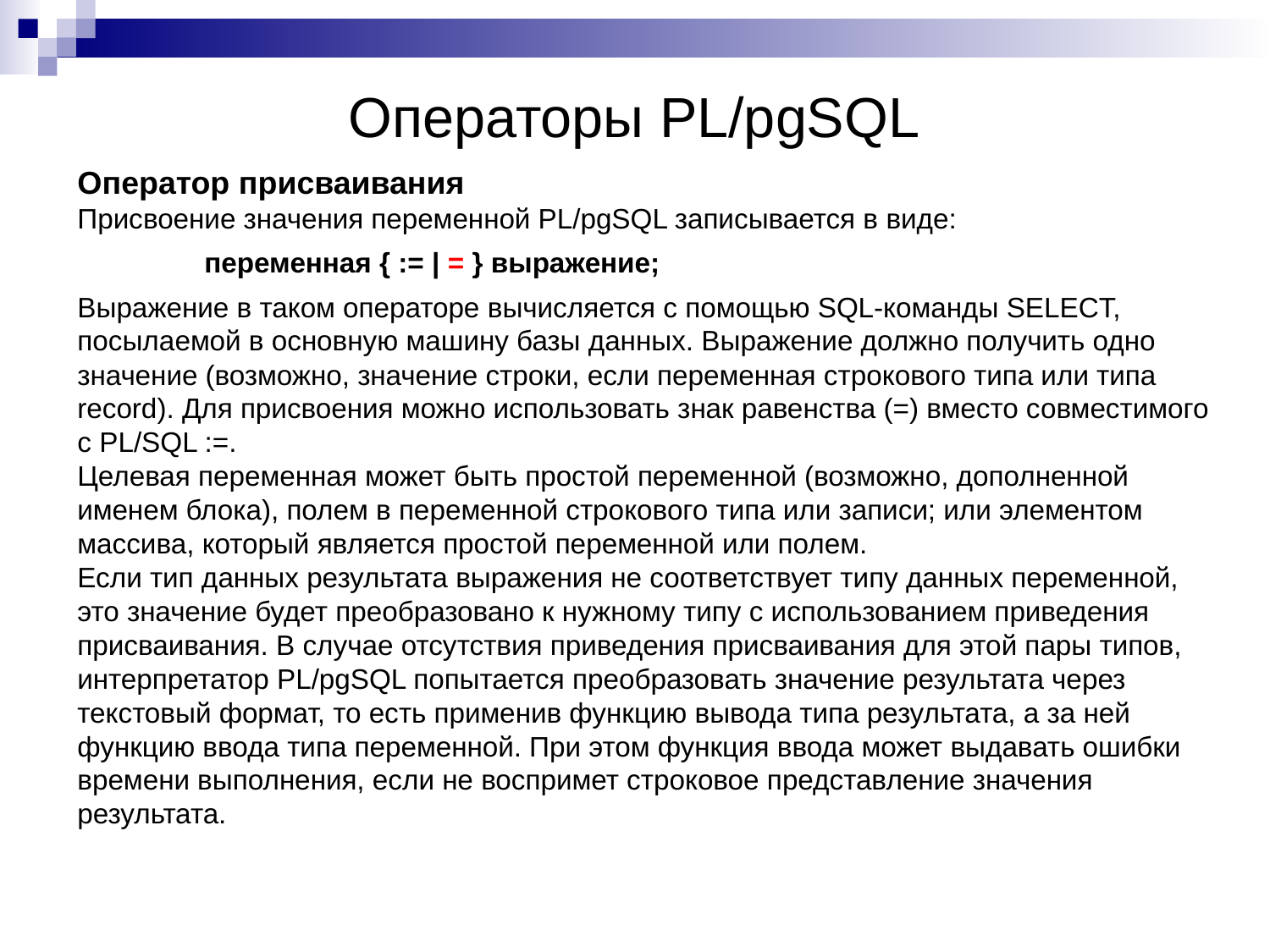

# Операторы PL/pgSQL
Оператор присваивания
Присвоение значения переменной PL/pgSQL записывается в виде:
	переменная { := | = } выражение;
Выражение в таком операторе вычисляется с помощью SQL-команды SELECT, посылаемой в основную машину базы данных. Выражение должно получить одно значение (возможно, значение строки, если переменная строкового типа или типа record). Для присвоения можно использовать знак равенства (=) вместо совместимого с PL/SQL :=.
Целевая переменная может быть простой переменной (возможно, дополненной именем блока), полем в переменной строкового типа или записи; или элементом массива, который является простой переменной или полем.
Если тип данных результата выражения не соответствует типу данных переменной, это значение будет преобразовано к нужному типу с использованием приведения присваивания. В случае отсутствия приведения присваивания для этой пары типов, интерпретатор PL/pgSQL попытается преобразовать значение результата через текстовый формат, то есть применив функцию вывода типа результата, а за ней функцию ввода типа переменной. При этом функция ввода может выдавать ошибки времени выполнения, если не воспримет строковое представление значения результата.